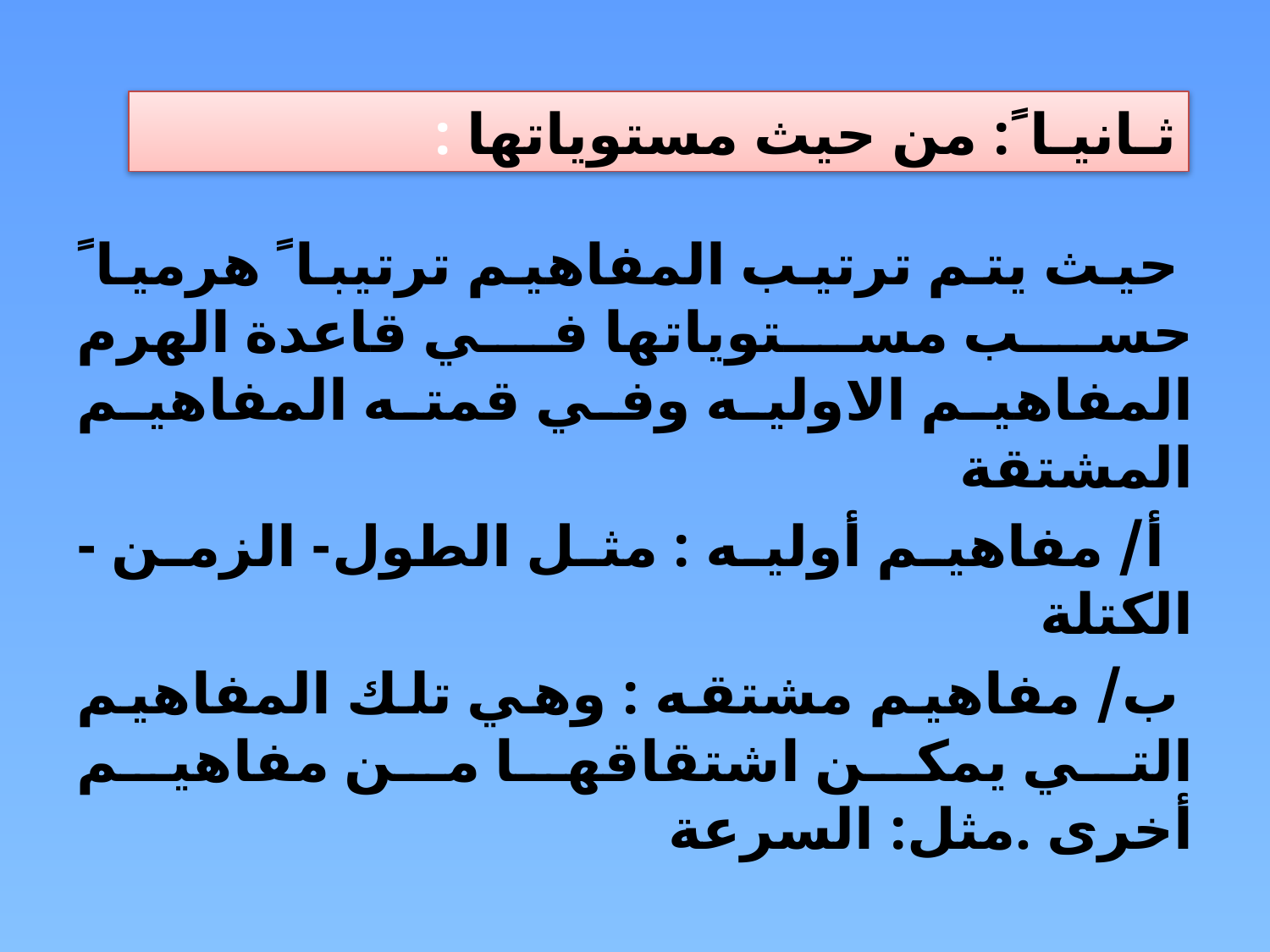

ثـانيـا ً: من حيث مستوياتها :
 حيث يتم ترتيب المفاهيم ترتيبا ً هرميا ً حسب مستوياتها في قاعدة الهرم المفاهيم الاوليه وفي قمته المفاهيم المشتقة
  أ/ مفاهيم أوليه : مثل الطول- الزمن - الكتلة
 ب/ مفاهيم مشتقه : وهي تلك المفاهيم التي يمكن اشتقاقها من مفاهيم أخرى .مثل: السرعة